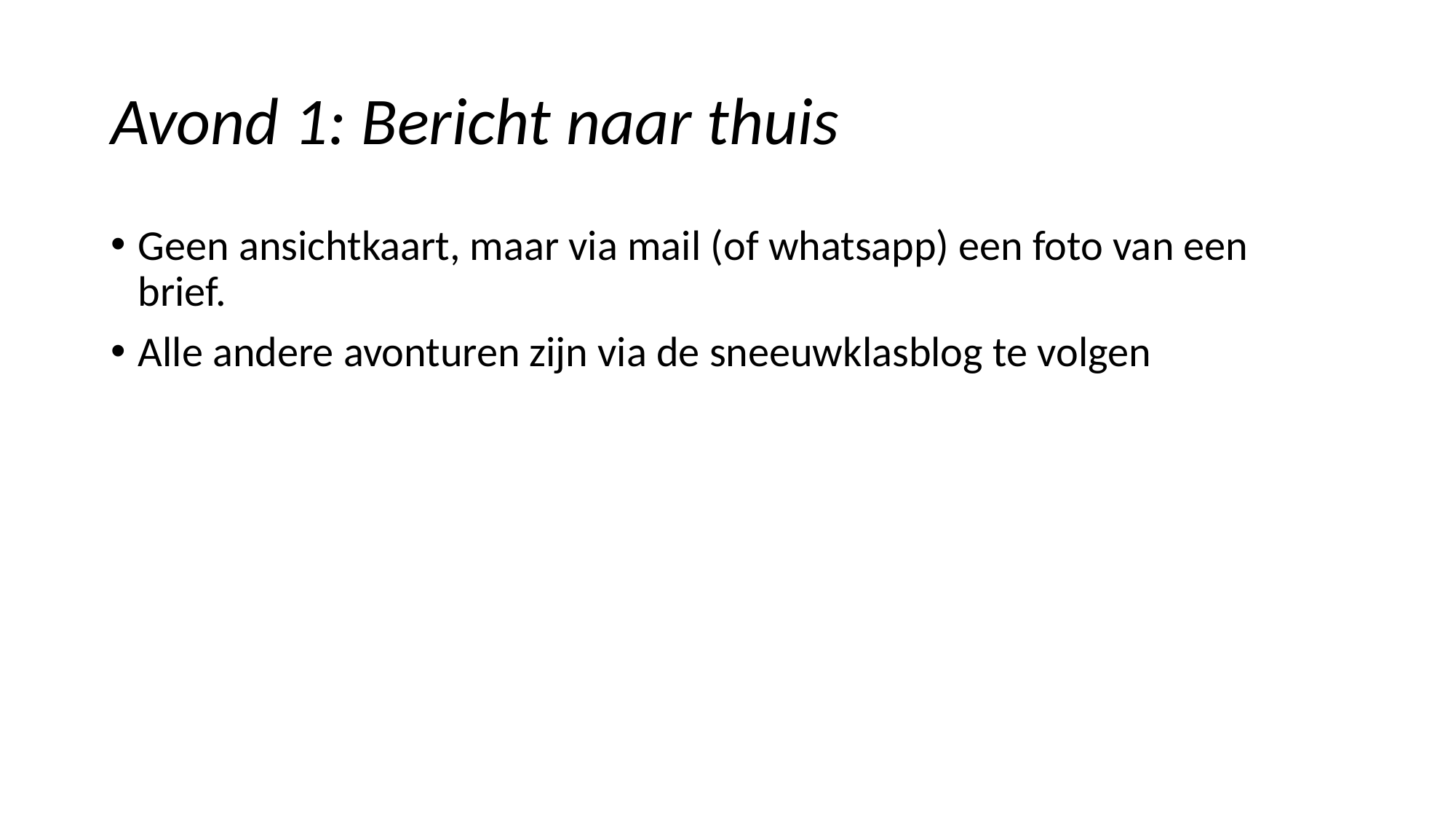

# Avond 1: Bericht naar thuis
Geen ansichtkaart, maar via mail (of whatsapp) een foto van een brief.
Alle andere avonturen zijn via de sneeuwklasblog te volgen